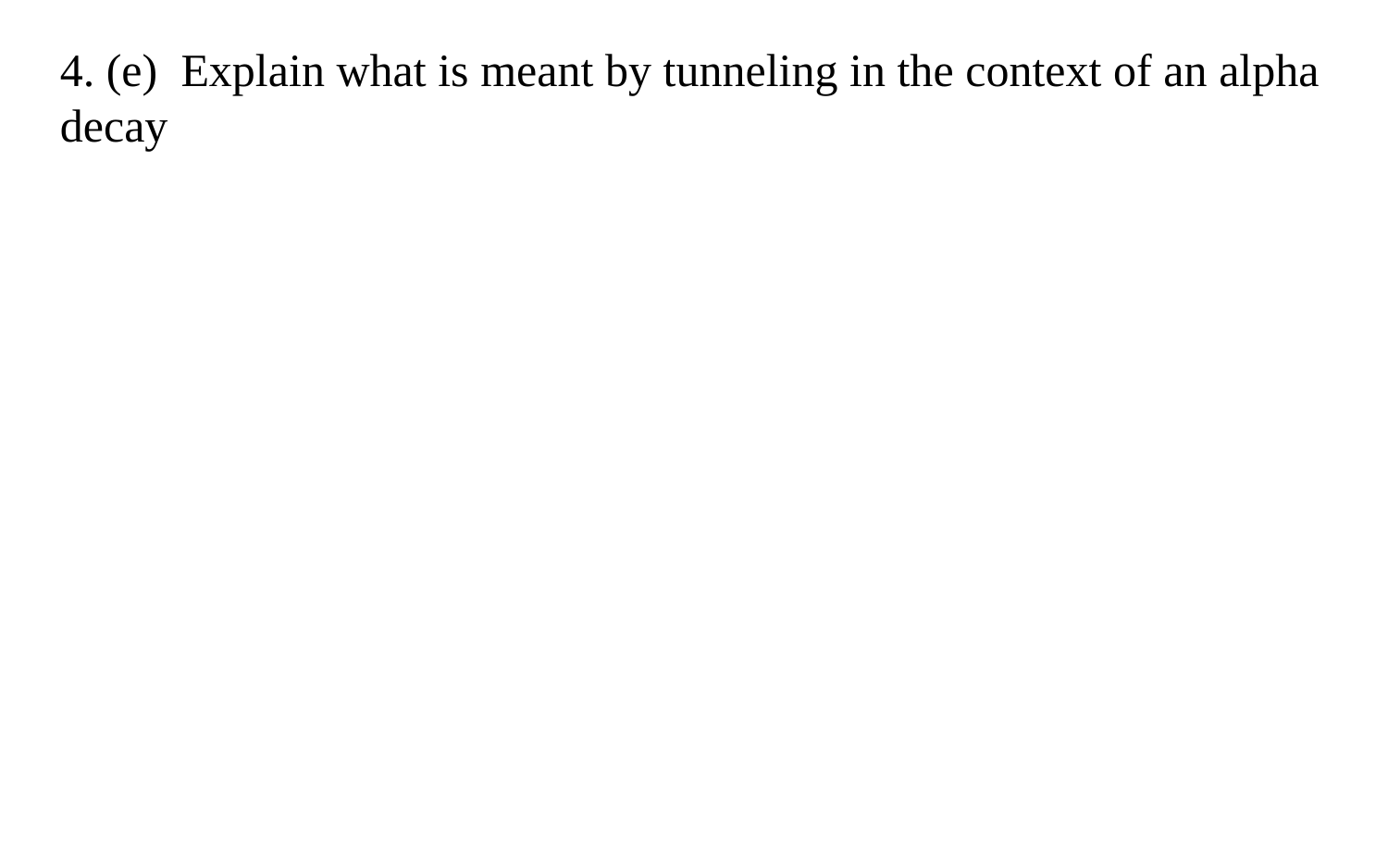

4. (e)  Explain what is meant by tunneling in the context of an alpha decay